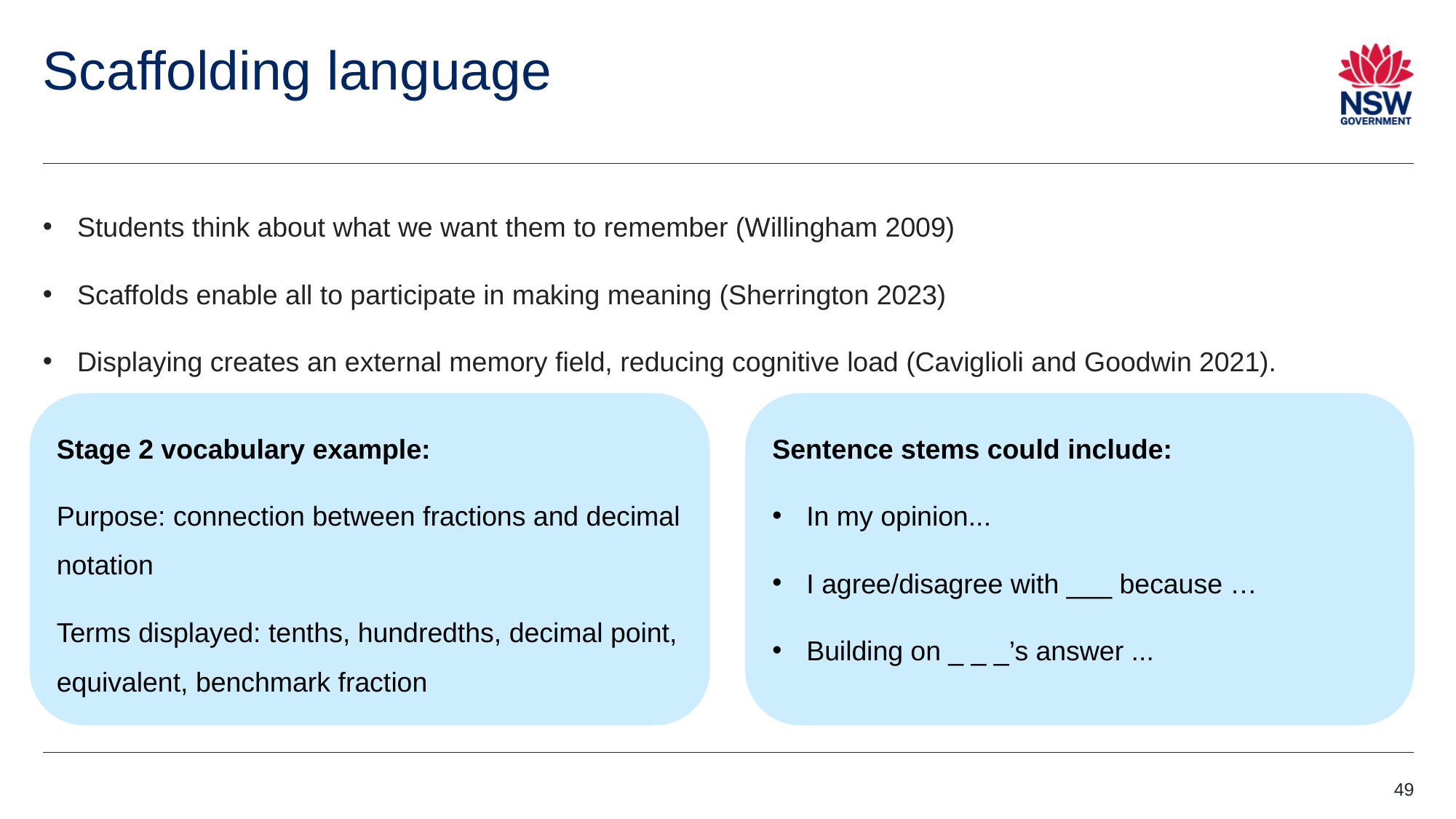

# Scaffolding language
Students think about what we want them to remember (Willingham 2009)
Scaffolds enable all to participate in making meaning (Sherrington 2023)
Displaying creates an external memory field, reducing cognitive load (Caviglioli and Goodwin 2021).
Stage 2 vocabulary example:
Purpose: connection between fractions and decimal notation
Terms displayed: tenths, hundredths, decimal point, equivalent, benchmark fraction
Sentence stems could include:
In my opinion...
I agree/disagree with ___ because …
Building on _ _ _’s answer ...
49